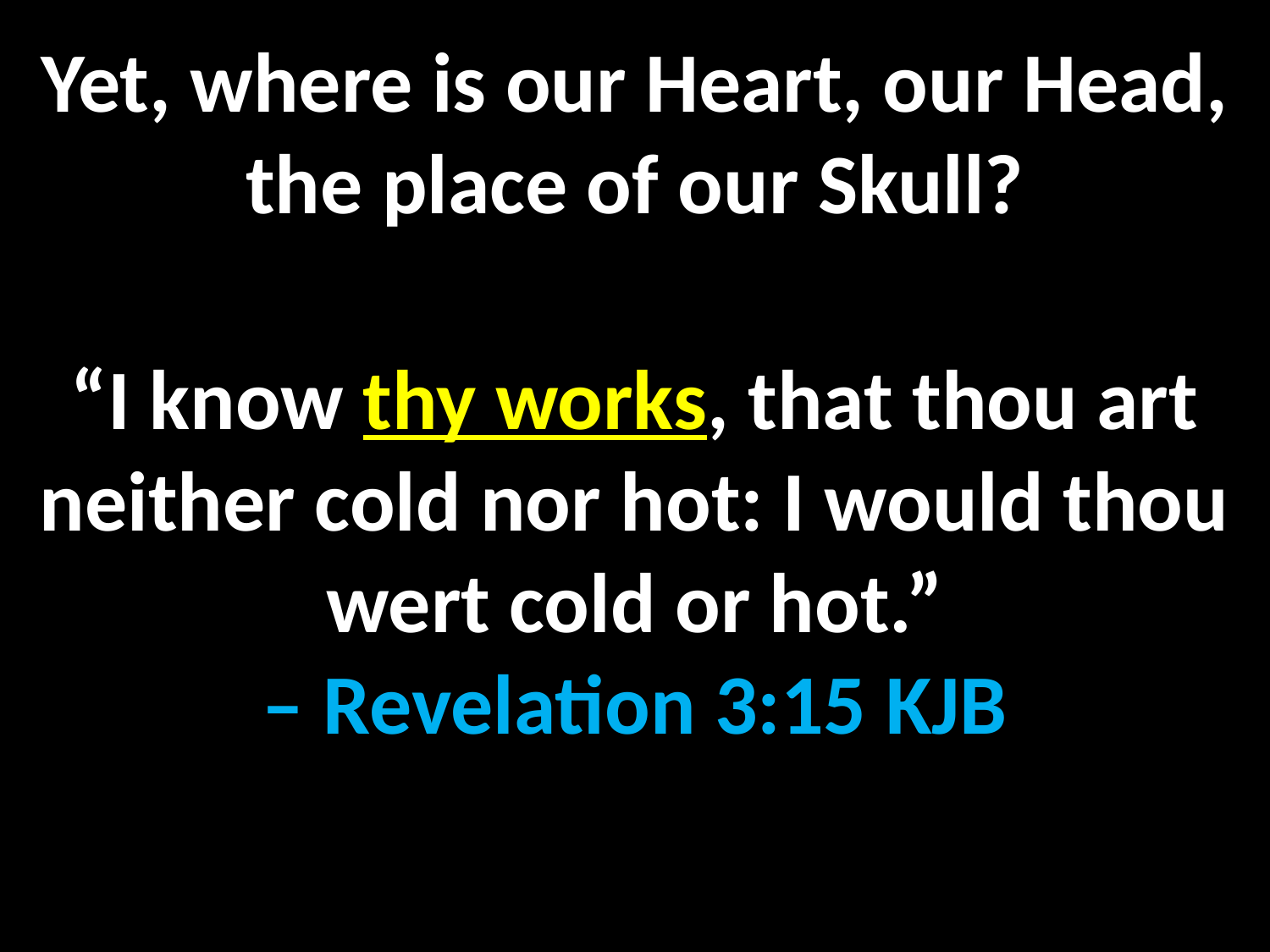

Yet, where is our Heart, our Head, the place of our Skull?
“I know thy works, that thou art neither cold nor hot: I would thou wert cold or hot.”
– Revelation 3:15 KJB